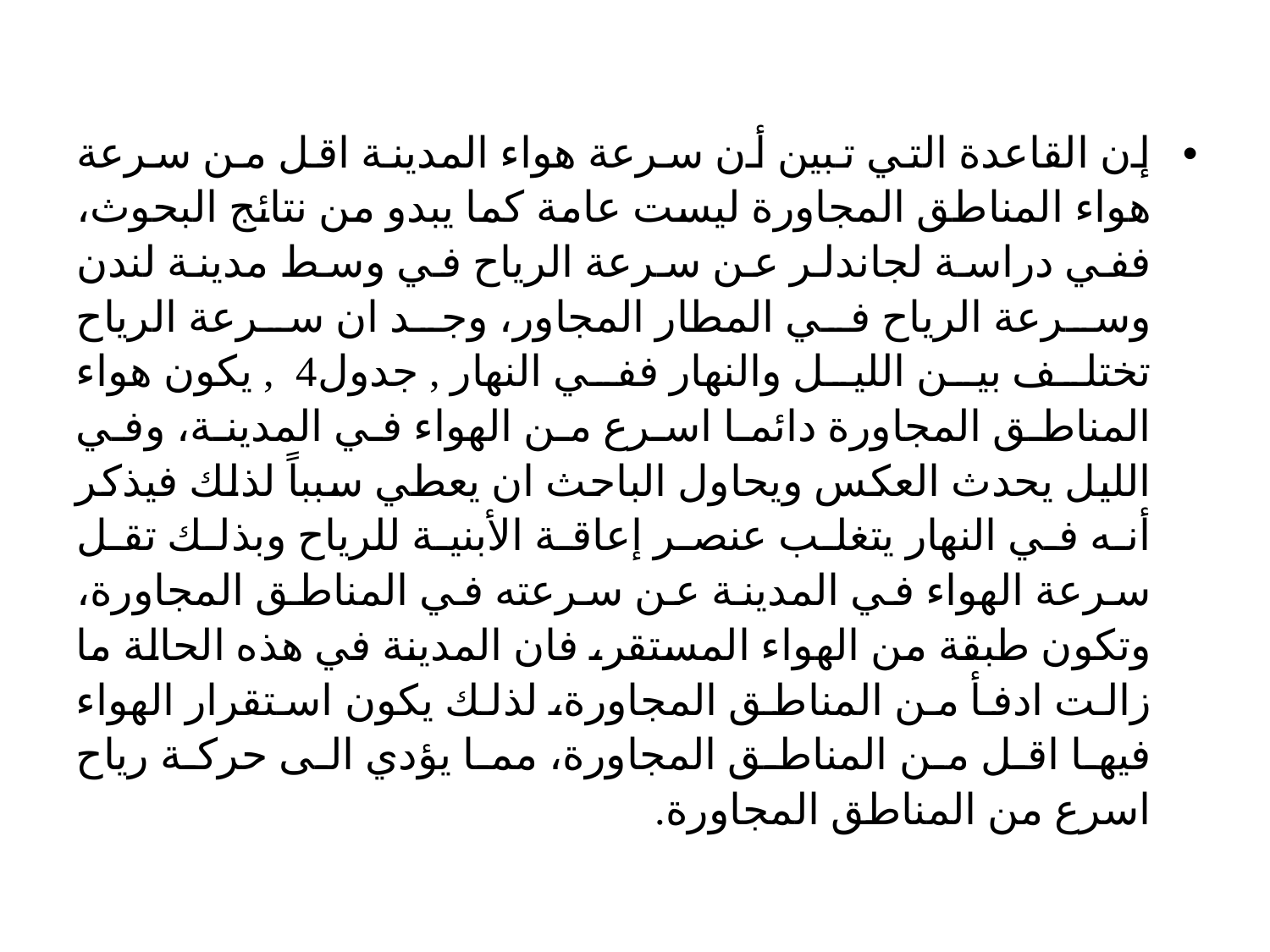

إن القاعدة التي تبين أن سرعة هواء المدينة اقل من سرعة هواء المناطق المجاورة ليست عامة كما يبدو من نتائج البحوث، ففي دراسة لجاندلر عن سرعة الرياح في وسط مدينة لندن وسرعة الرياح في المطار المجاور، وجد ان سرعة الرياح تختلف بين الليل والنهار ففي النهار , جدول4  , يكون هواء المناطق المجاورة دائما اسرع من الهواء في المدينة، وفي الليل يحدث العكس ويحاول الباحث ان يعطي سبباً لذلك فيذكر أنه في النهار يتغلب عنصر إعاقة الأبنية للرياح وبذلك تقل سرعة الهواء في المدينة عن سرعته في المناطق المجاورة، وتكون طبقة من الهواء المستقر، فان المدينة في هذه الحالة ما زالت ادفأ من المناطق المجاورة، لذلك يكون استقرار الهواء فيها اقل من المناطق المجاورة، مما يؤدي الى حركة رياح اسرع من المناطق المجاورة.